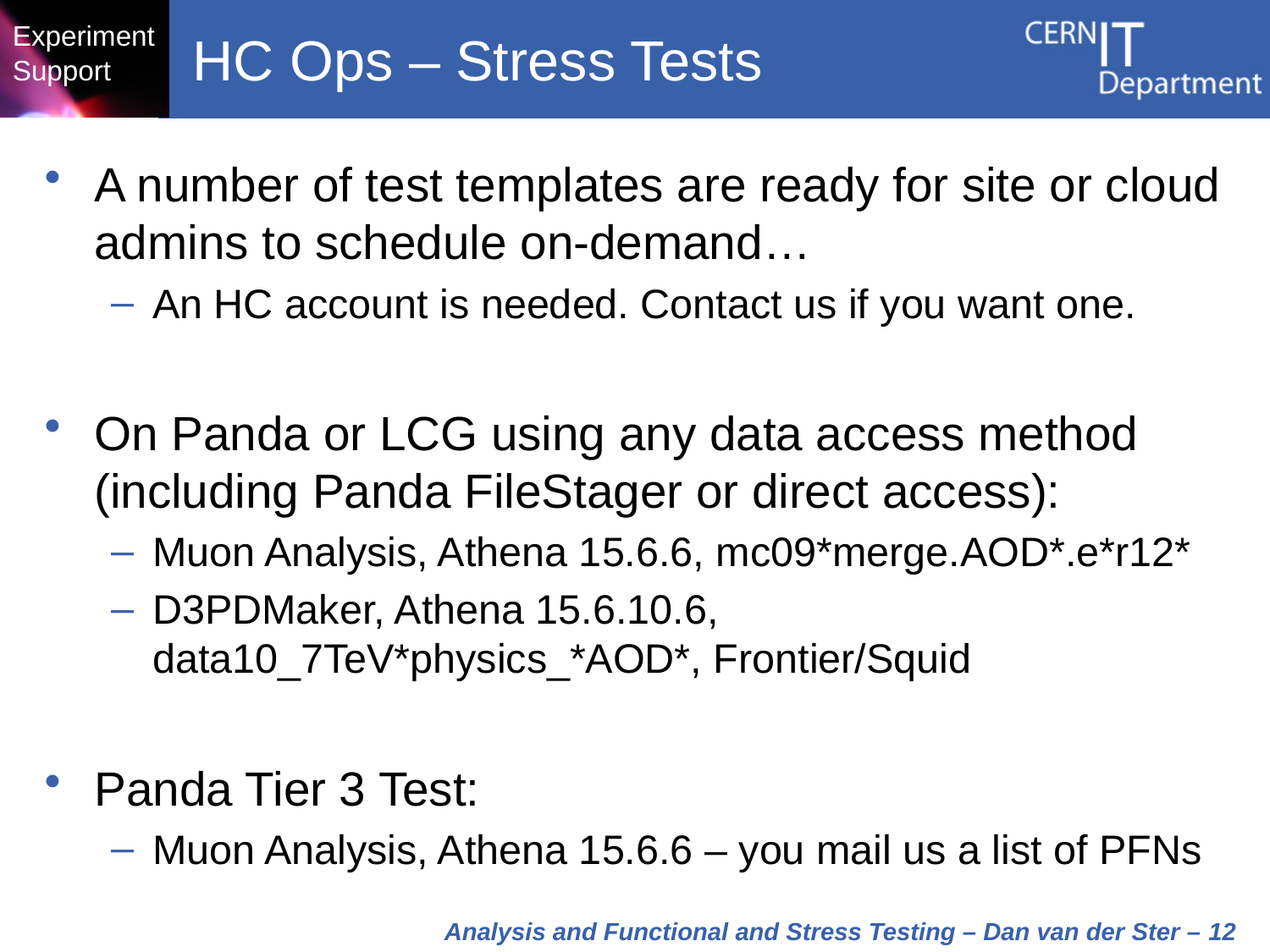

# HC Ops – Stress Tests
A number of test templates are ready for site or cloud admins to schedule on-demand…
An HC account is needed. Contact us if you want one.

On Panda or LCG using any data access method (including Panda FileStager or direct access):
Muon Analysis, Athena 15.6.6, mc09*merge.AOD*.e*r12*
D3PDMaker, Athena 15.6.10.6, data10_7TeV*physics_*AOD*, Frontier/Squid

Panda Tier 3 Test:
Muon Analysis, Athena 15.6.6 – you mail us a list of PFNs
  Analysis and Functional and Stress Testing – Dan van der Ster – 12